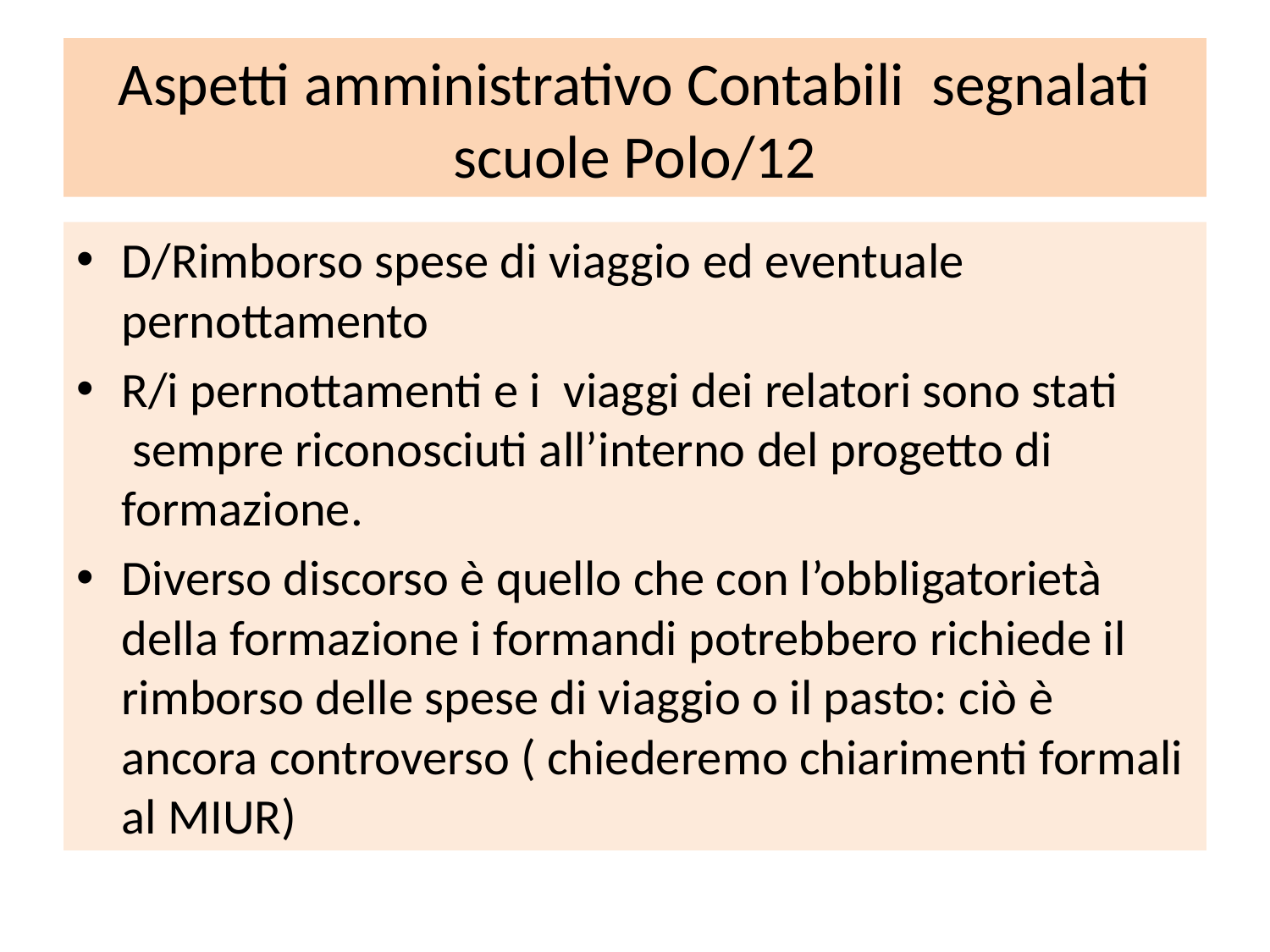

# Aspetti amministrativo Contabili  segnalati scuole Polo/12
D/Rimborso spese di viaggio ed eventuale pernottamento
R/i pernottamenti e i  viaggi dei relatori sono stati  sempre riconosciuti all’interno del progetto di formazione.
Diverso discorso è quello che con l’obbligatorietà della formazione i formandi potrebbero richiede il rimborso delle spese di viaggio o il pasto: ciò è ancora controverso ( chiederemo chiarimenti formali al MIUR)